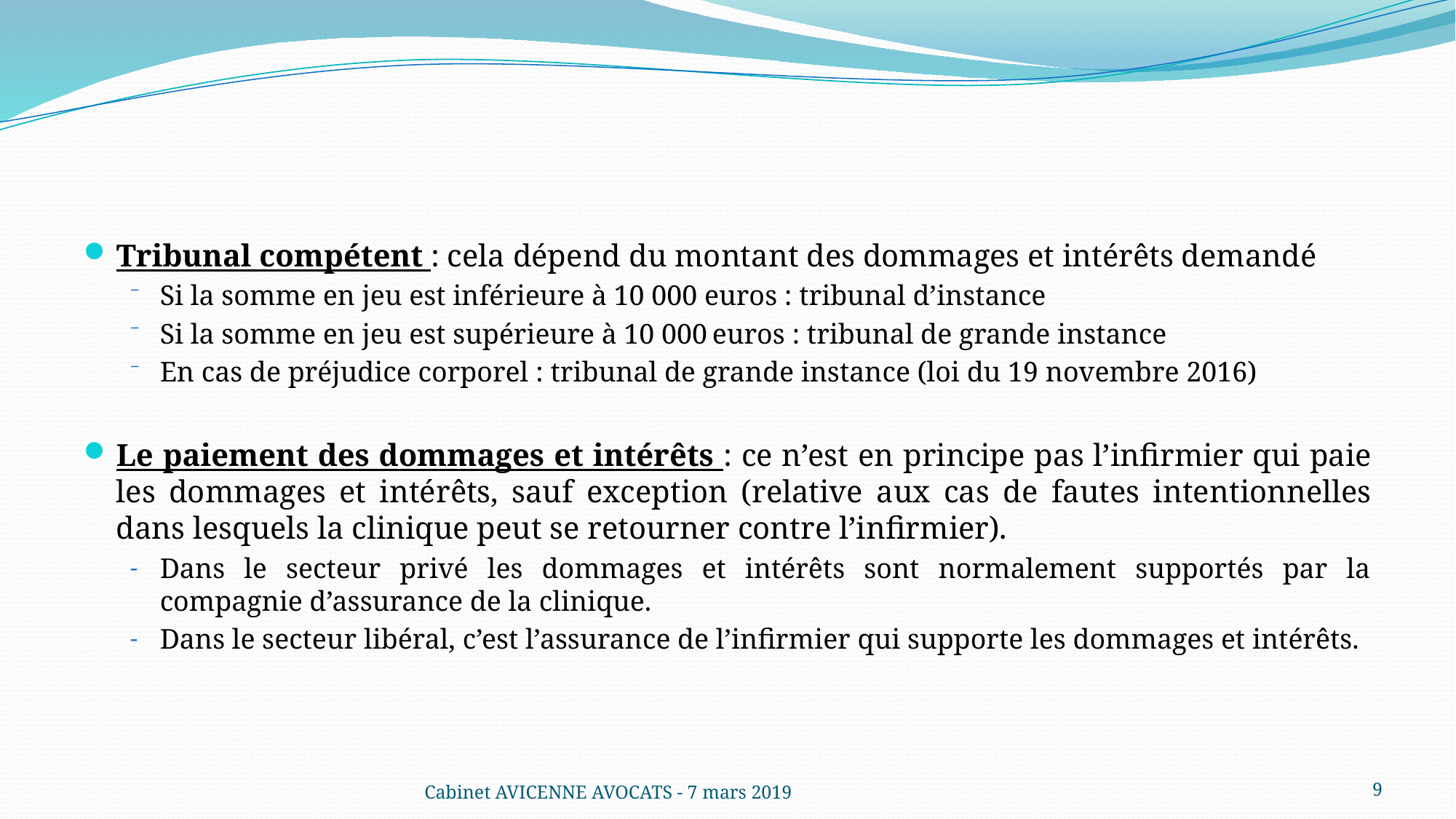

#
Tribunal compétent : cela dépend du montant des dommages et intérêts demandé
Si la somme en jeu est inférieure à 10 000 euros : tribunal d’instance
Si la somme en jeu est supérieure à 10 000 euros : tribunal de grande instance
En cas de préjudice corporel : tribunal de grande instance (loi du 19 novembre 2016)

Le paiement des dommages et intérêts : ce n’est en principe pas l’infirmier qui paie les dommages et intérêts, sauf exception (relative aux cas de fautes intentionnelles dans lesquels la clinique peut se retourner contre l’infirmier).
Dans le secteur privé les dommages et intérêts sont normalement supportés par la compagnie d’assurance de la clinique.
Dans le secteur libéral, c’est l’assurance de l’infirmier qui supporte les dommages et intérêts.

Cabinet AVICENNE AVOCATS - 7 mars 2019
9